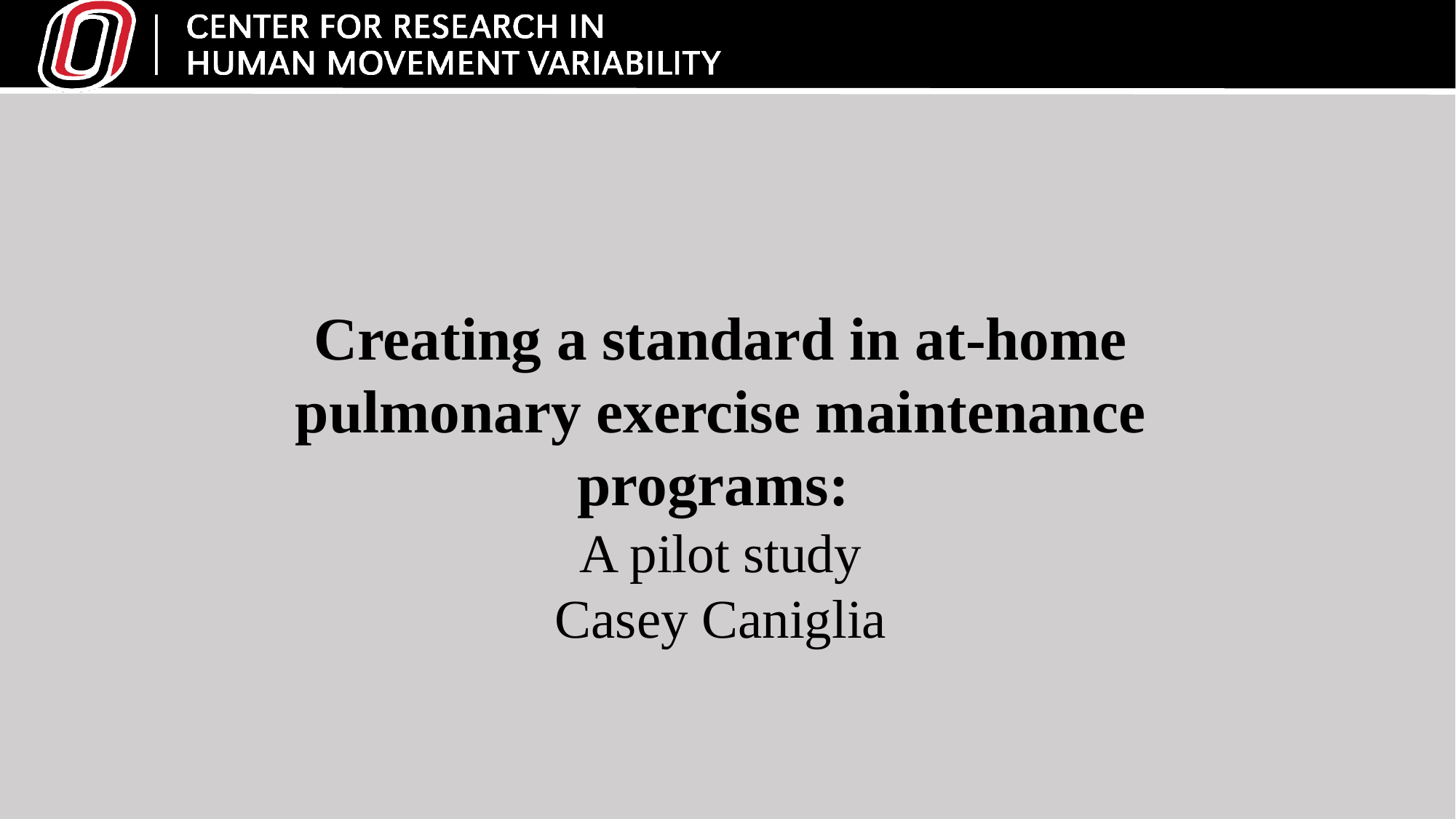

Creating a standard in at-home pulmonary exercise maintenance programs:
A pilot study
Casey Caniglia